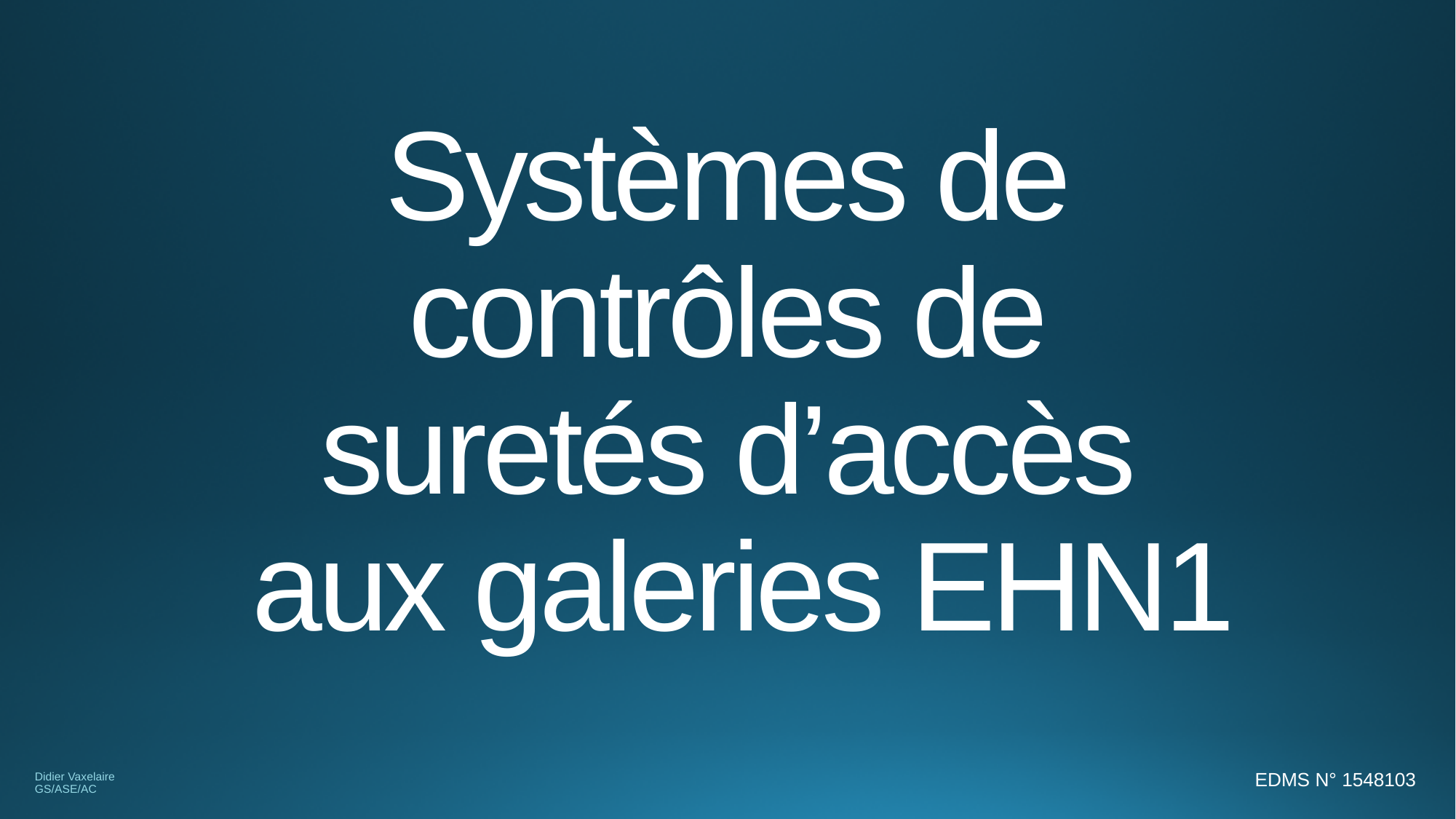

# Systèmes de contrôles de suretés d’accès aux galeries EHN1
EDMS N° 1548103
Didier Vaxelaire GS/ASE/AC